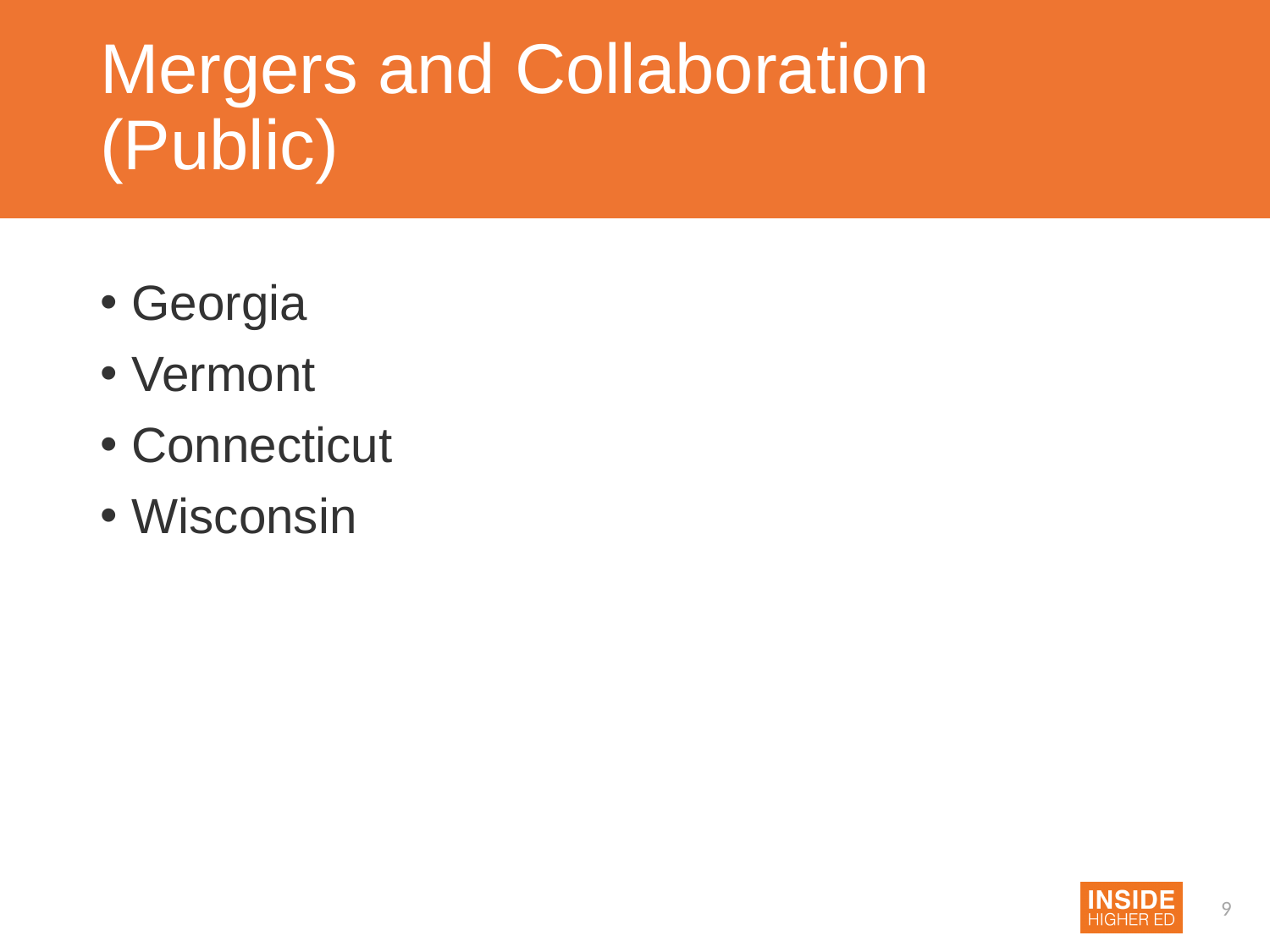

# Mergers and Collaboration (Public)
Georgia
Vermont
Connecticut
Wisconsin